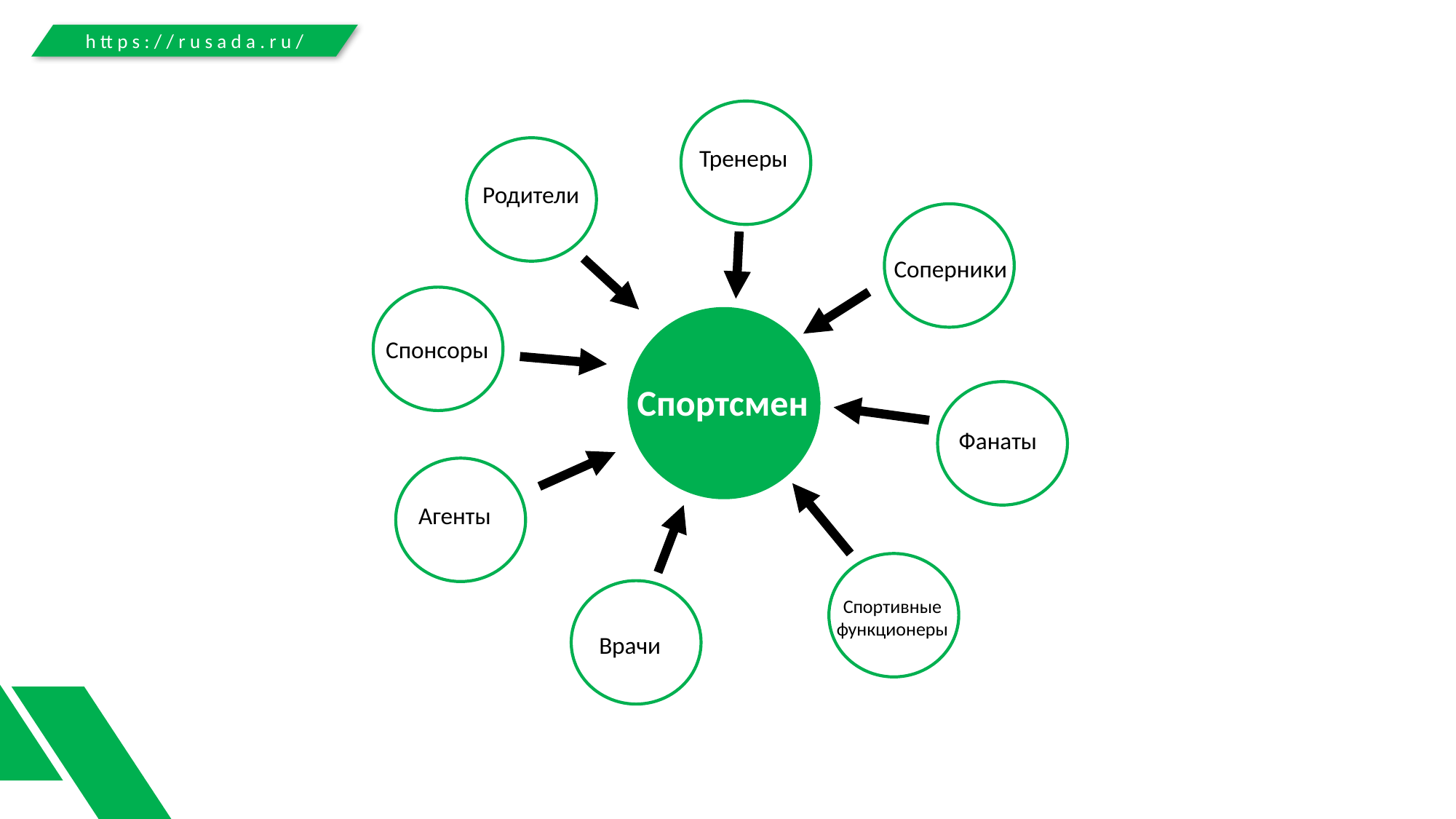

https://rusada.ru/

Тренеры

Персонал спортсмена
Родители

Соперники

Спонсоры
Спортсмен

Фанаты

Агенты

Спортивные функционеры
Врачи